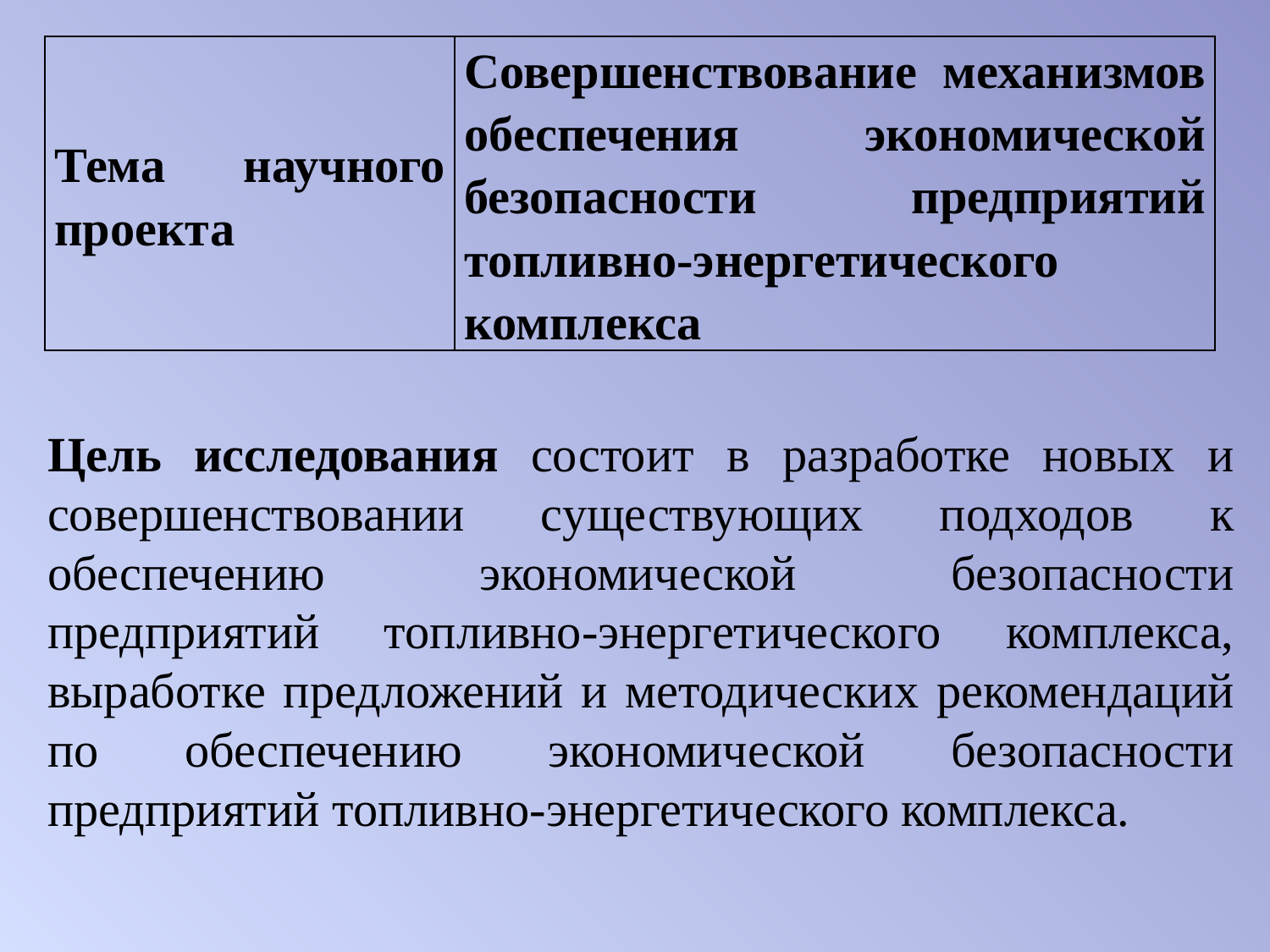

| Тема научного проекта | Совершенствование механизмов обеспечения экономической безопасности предприятий топливно-энергетического комплекса |
| --- | --- |
Цель исследования состоит в разработке новых и совершенствовании существующих подходов к обеспечению экономической безопасности предприятий топливно-энергетического комплекса, выработке предложений и методических рекомендаций по обеспечению экономической безопасности предприятий топливно-энергетического комплекса.